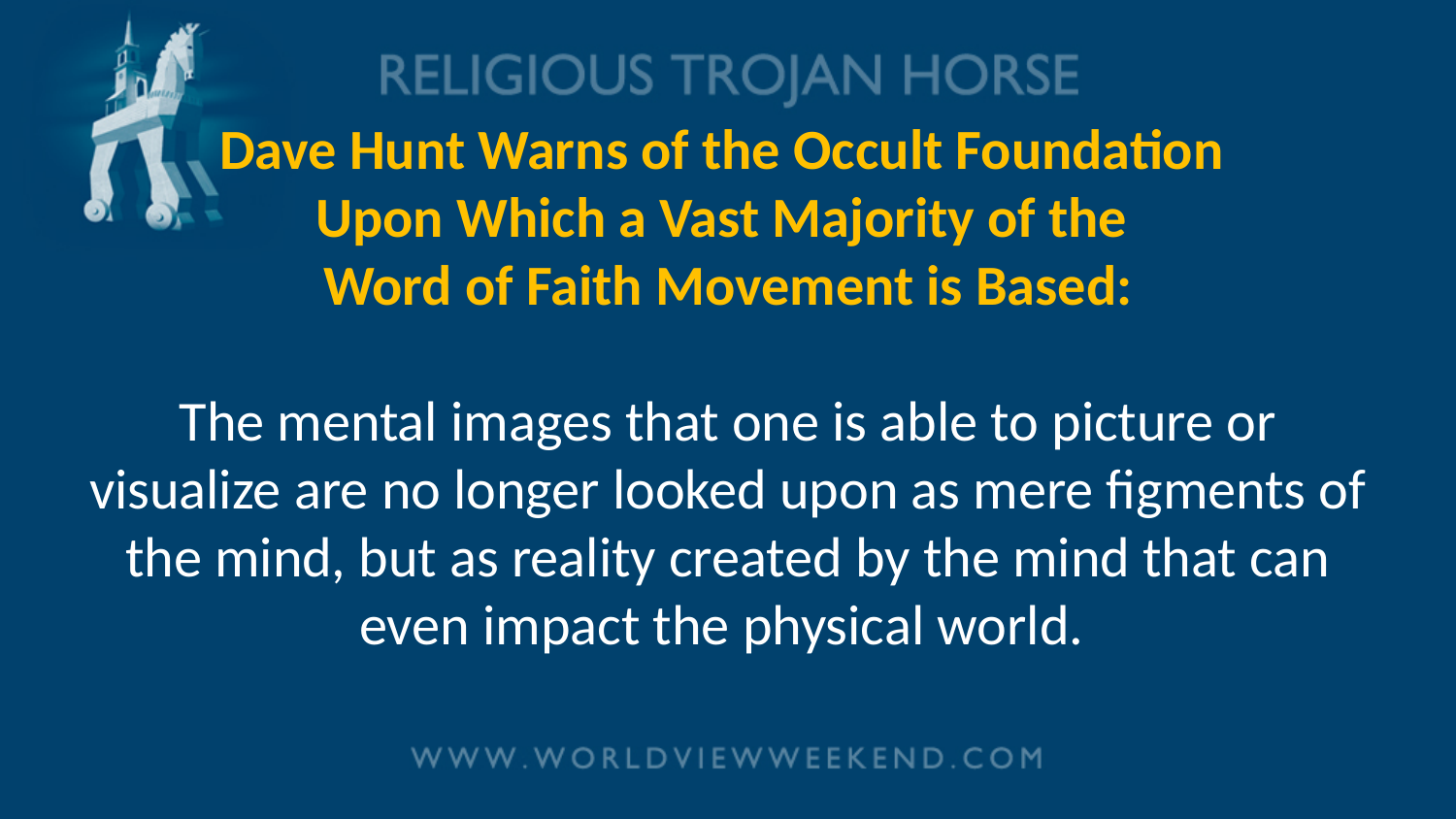

# Dave Hunt Warns of the Occult Foundation Upon Which a Vast Majority of the Word of Faith Movement is Based: The mental images that one is able to picture or visualize are no longer looked upon as mere figments of the mind, but as reality created by the mind that can even impact the physical world.